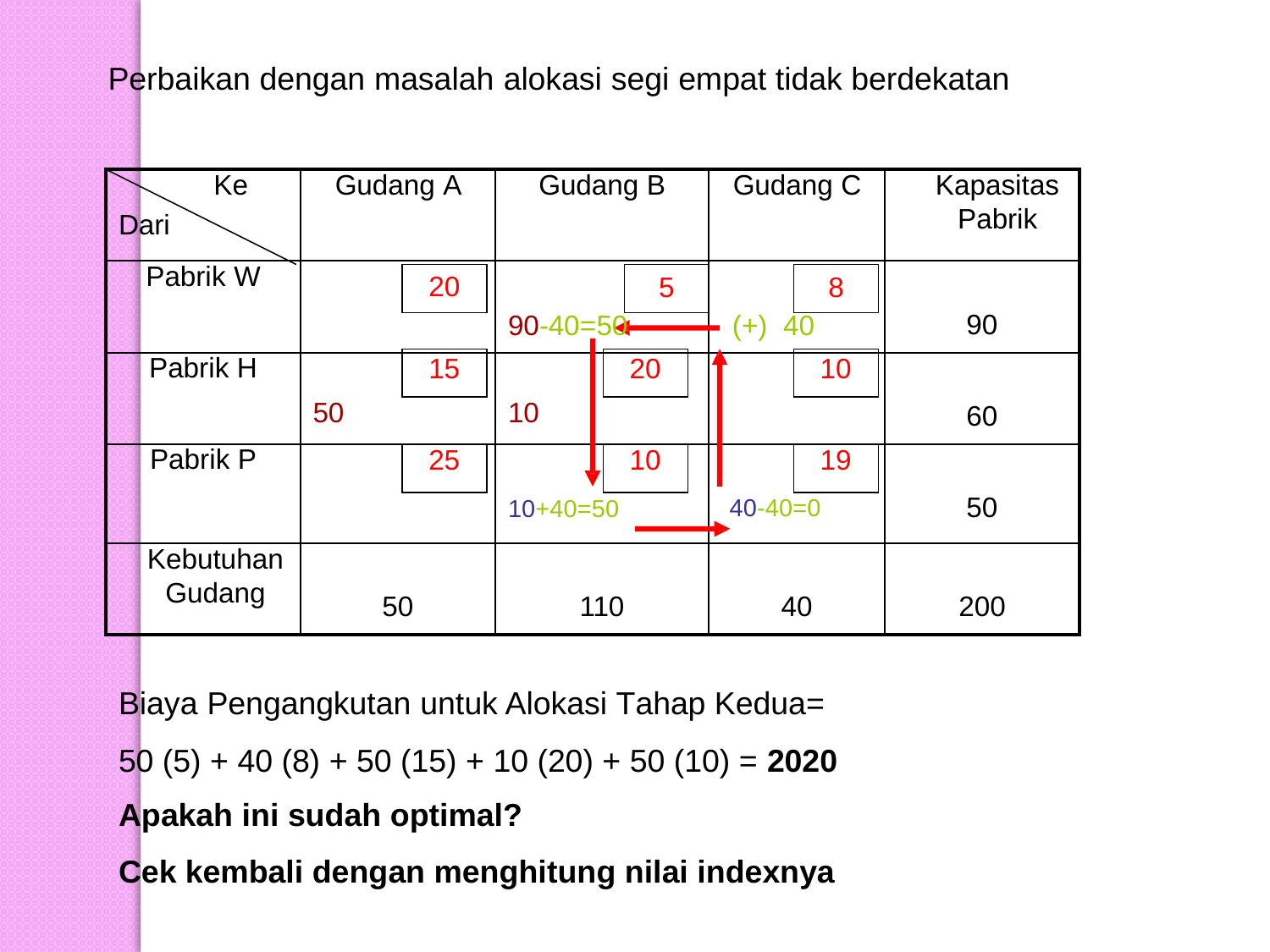

Perbaikan
dengan
masalah
alokasi
segi
empat
tidak
berdekatan

Ke
Dari
Gudang A
Gudang B
Gudang C
Kapasitas
Pabrik

Pabrik W

20

5

8

90

90-40=50
(+)  40

Pabrik H

15

20

10

60
50
10

Pabrik P

25

10

19

50

10+40=50
40-40=0

Kebutuhan
Gudang

50

110

40

200

Biaya Pengangkutan untuk
Alokasi Tahap Kedua=
50 (5) + 40 (8) + 50 (15) + 10 (20) + 50 (10) = 2020
Apakah ini sudah optimal?
Cek kembali dengan menghitung nilai indexnya